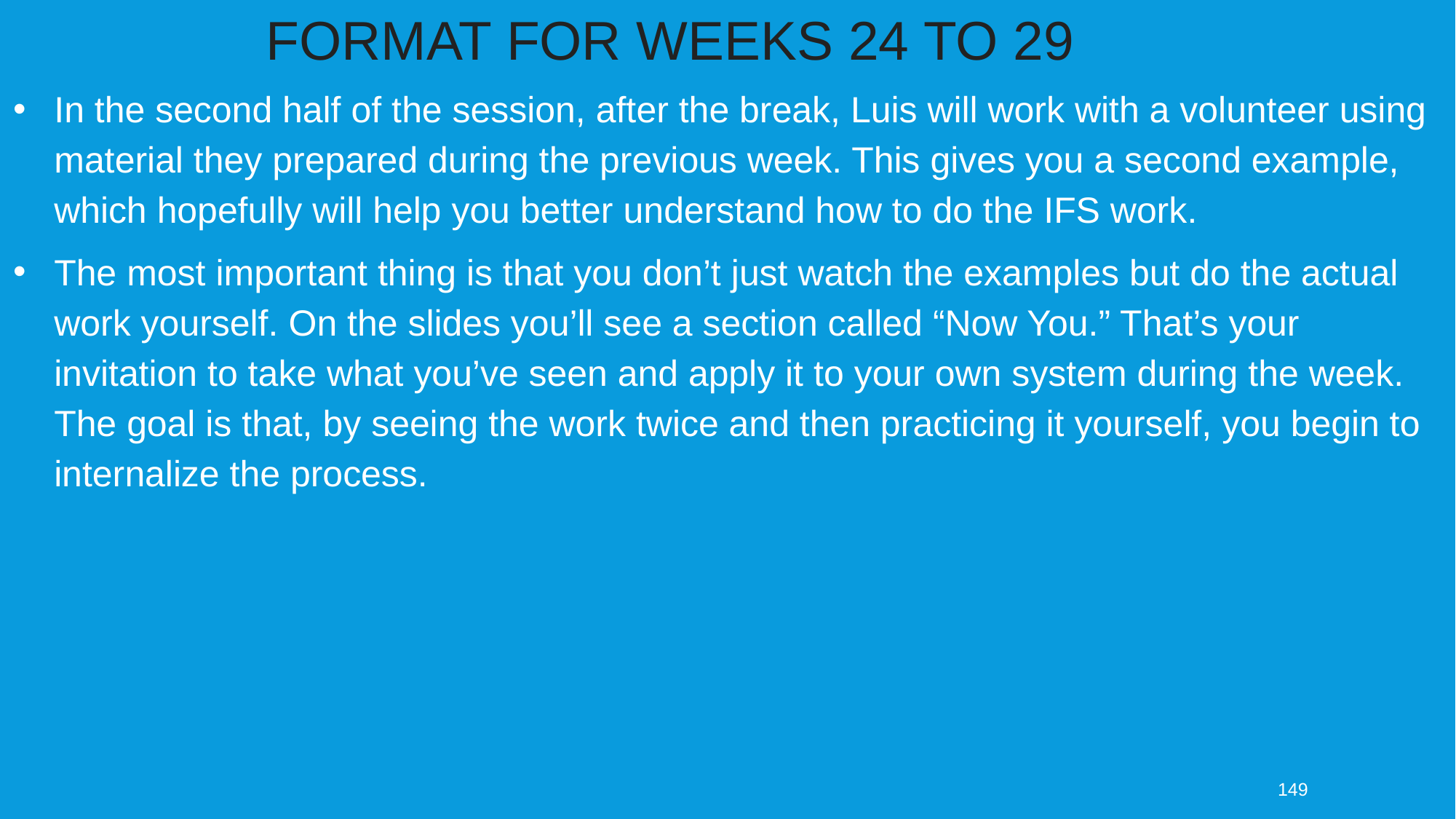

FORMAT FOR WEEKS 24 TO 29
In the second half of the session, after the break, Luis will work with a volunteer using material they prepared during the previous week. This gives you a second example, which hopefully will help you better understand how to do the IFS work.
The most important thing is that you don’t just watch the examples but do the actual work yourself. On the slides you’ll see a section called “Now You.” That’s your invitation to take what you’ve seen and apply it to your own system during the week. The goal is that, by seeing the work twice and then practicing it yourself, you begin to internalize the process.

149